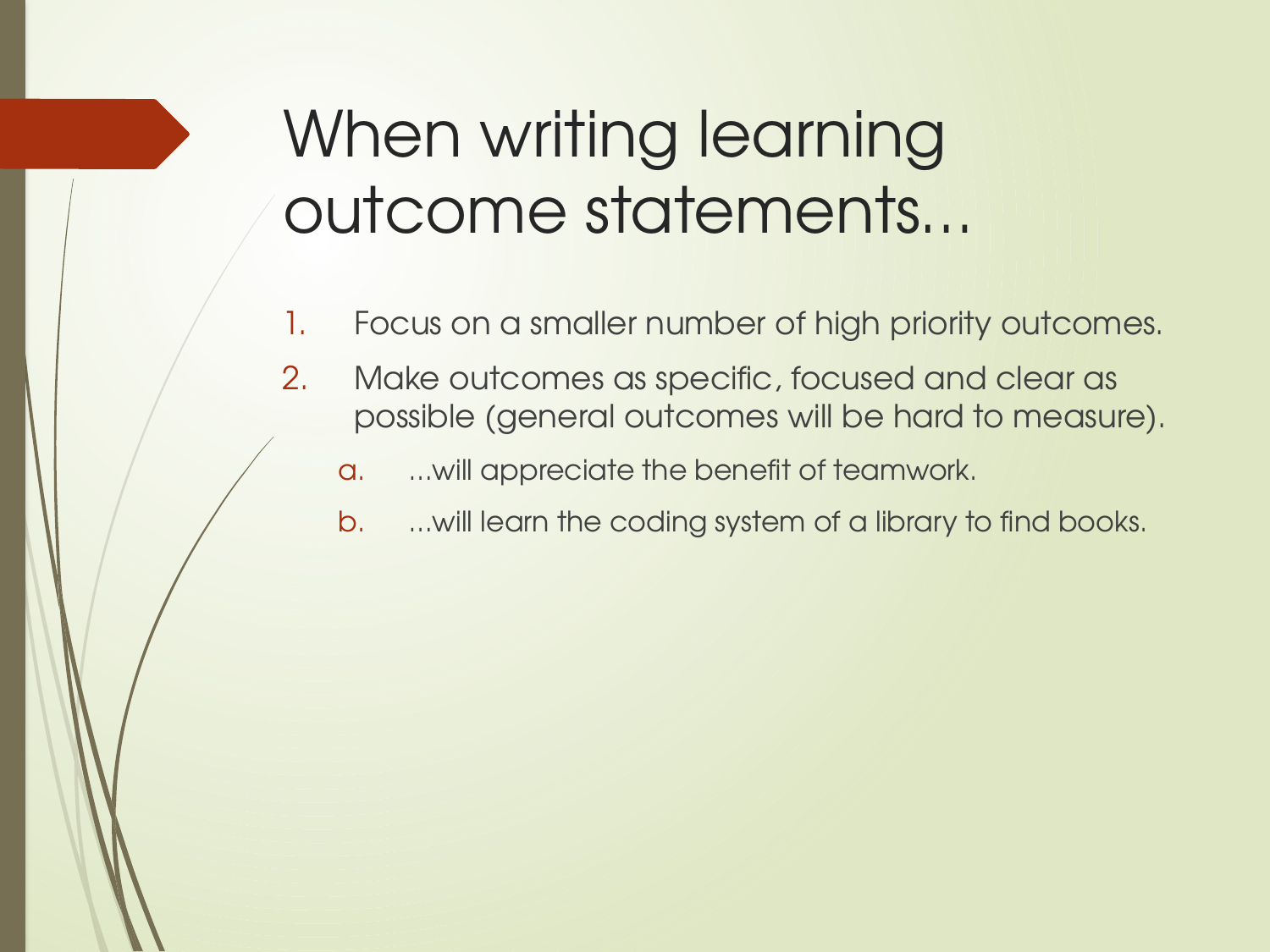

# When writing learning outcome statements…
Focus on a smaller number of high priority outcomes.
Make outcomes as specific, focused and clear as possible (general outcomes will be hard to measure).
…will appreciate the benefit of teamwork.
…will learn the coding system of a library to find books.